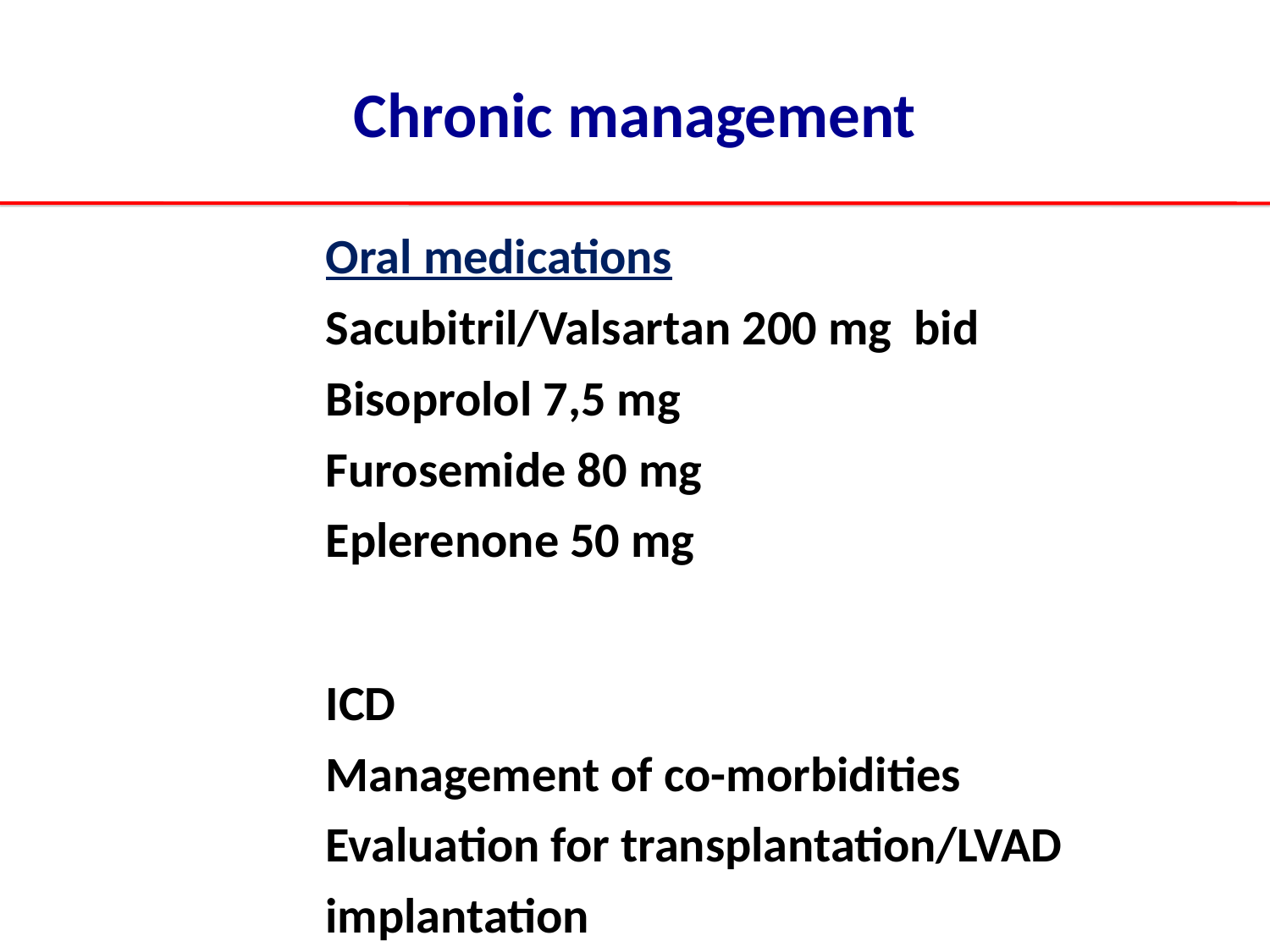

# Chronic management

Oral medications
Sacubitril/Valsartan 200 mg  bid
Bisoprolol 7,5 mg
Furosemide 80 mg
Eplerenone 50 mg

ICD
Management of co-morbidities
Evaluation for transplantation/LVAD implantation